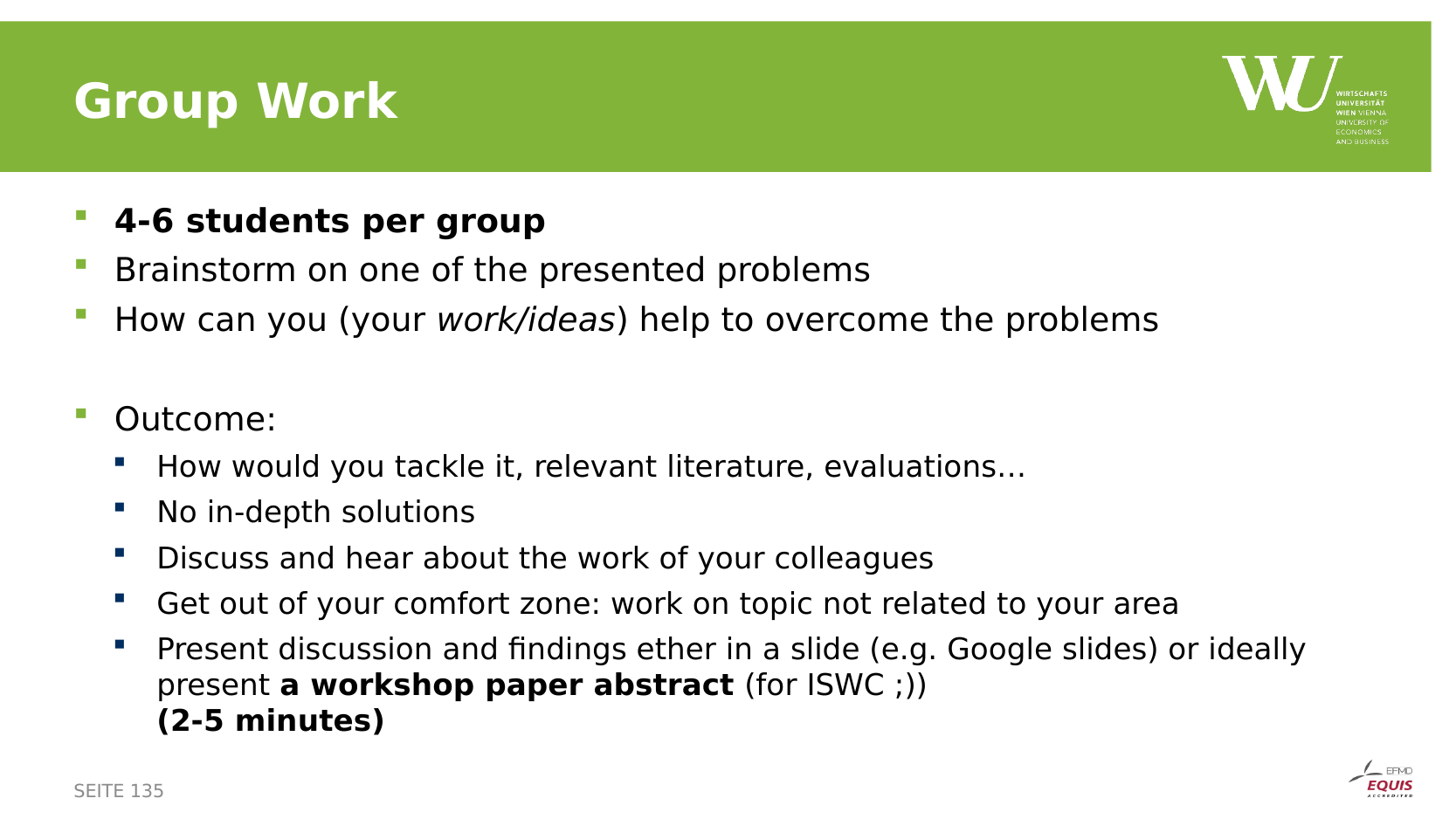

# Group Work
4-6 students per group
Brainstorm on one of the presented problems
How can you (your work/ideas) help to overcome the problems

Outcome:
How would you tackle it, relevant literature, evaluations…
No in-depth solutions
Discuss and hear about the work of your colleagues
Get out of your comfort zone: work on topic not related to your area
Present discussion and findings ether in a slide (e.g. Google slides) or ideally present a workshop paper abstract (for ISWC ;))
(2-5 minutes)
SEITE 135